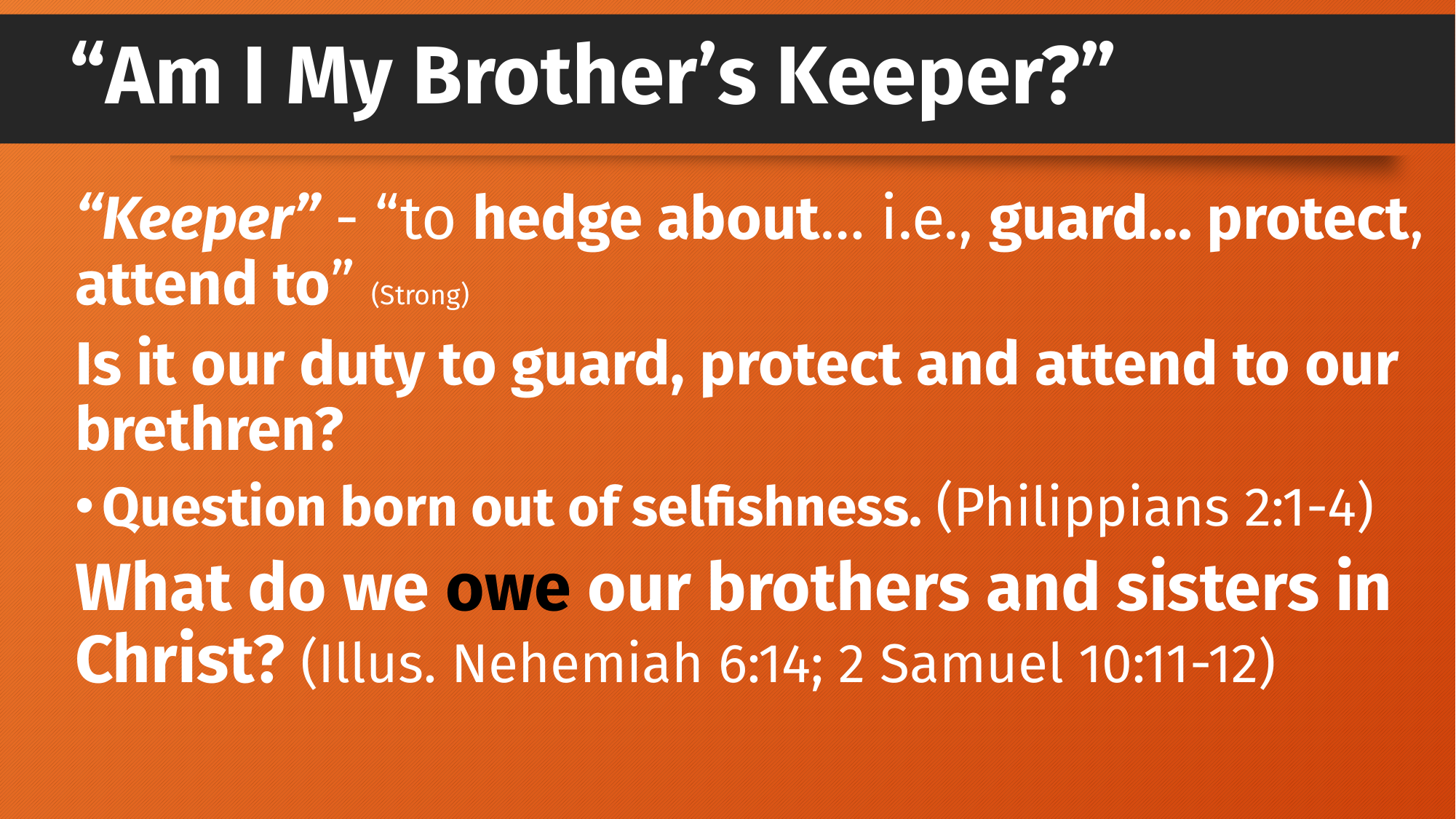

# “Am I My Brother’s Keeper?”
“Keeper” - “to hedge about… i.e., guard… protect, attend to” (Strong)
Is it our duty to guard, protect and attend to our brethren?
Question born out of selfishness. (Philippians 2:1-4)
What do we owe our brothers and sisters in Christ? (Illus. Nehemiah 6:14; 2 Samuel 10:11-12)